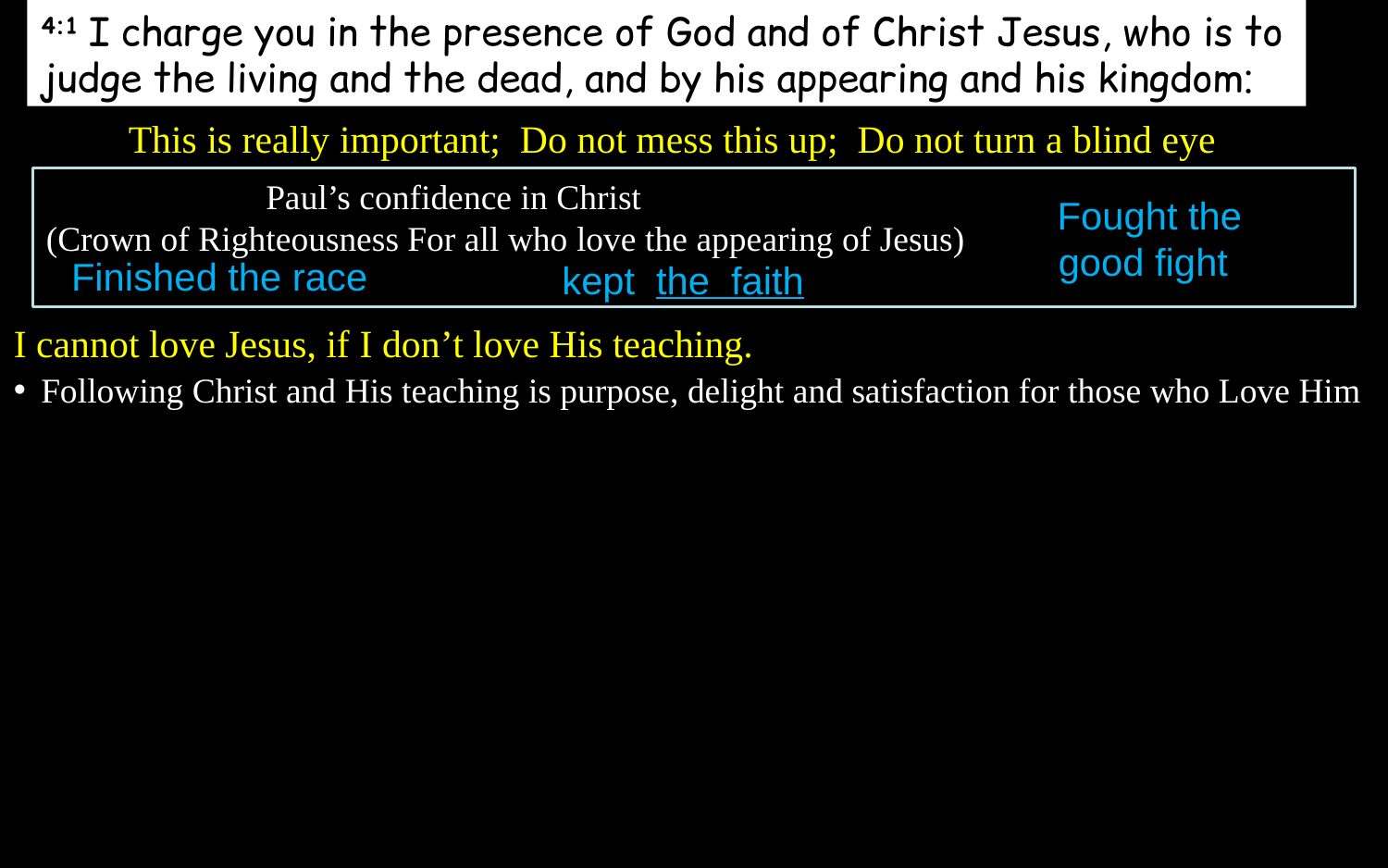

4:1 I charge you in the presence of God and of Christ Jesus, who is to judge the living and the dead, and by his appearing and his kingdom:
This is really important;  Do not mess this up;  Do not turn a blind eye
                         Paul’s confidence in Christ
(Crown of Righteousness For all who love the appearing of Jesus)

Fought the good fight
Finished the race
kept  the  faith
I cannot love Jesus, if I don’t love His teaching.
Following Christ and His teaching is purpose, delight and satisfaction for those who Love Him